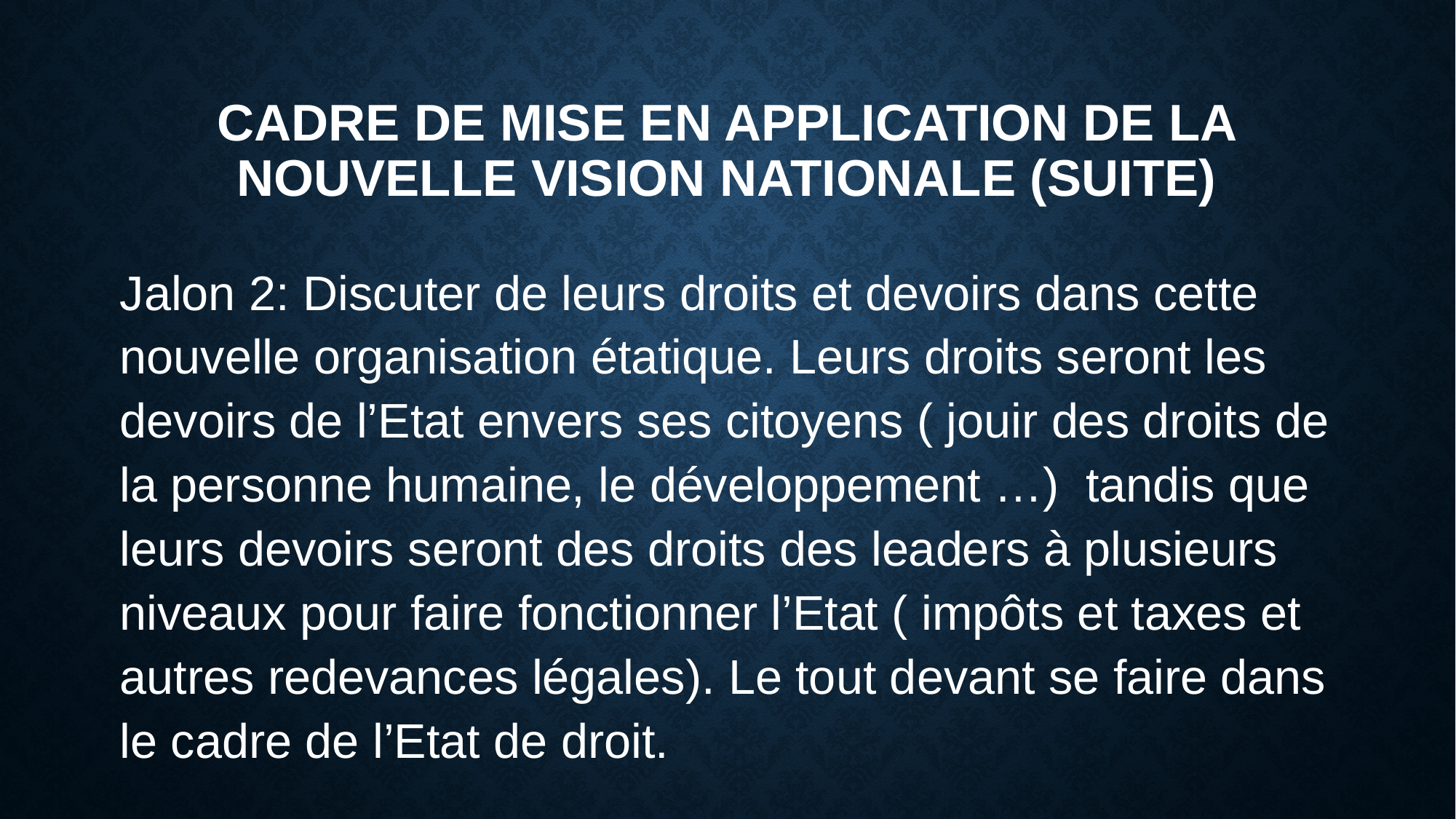

CADRE DE MISE EN APPLICATION DE LA NOUVELLE VISION NATIONALE (SUITE)
Jalon 2: Discuter de leurs droits et devoirs dans cette nouvelle organisation étatique. Leurs droits seront les devoirs de l’Etat envers ses citoyens ( jouir des droits de la personne humaine, le développement …)  tandis que leurs devoirs seront des droits des leaders à plusieurs niveaux pour faire fonctionner l’Etat ( impôts et taxes et autres redevances légales). Le tout devant se faire dans le cadre de l’Etat de droit.